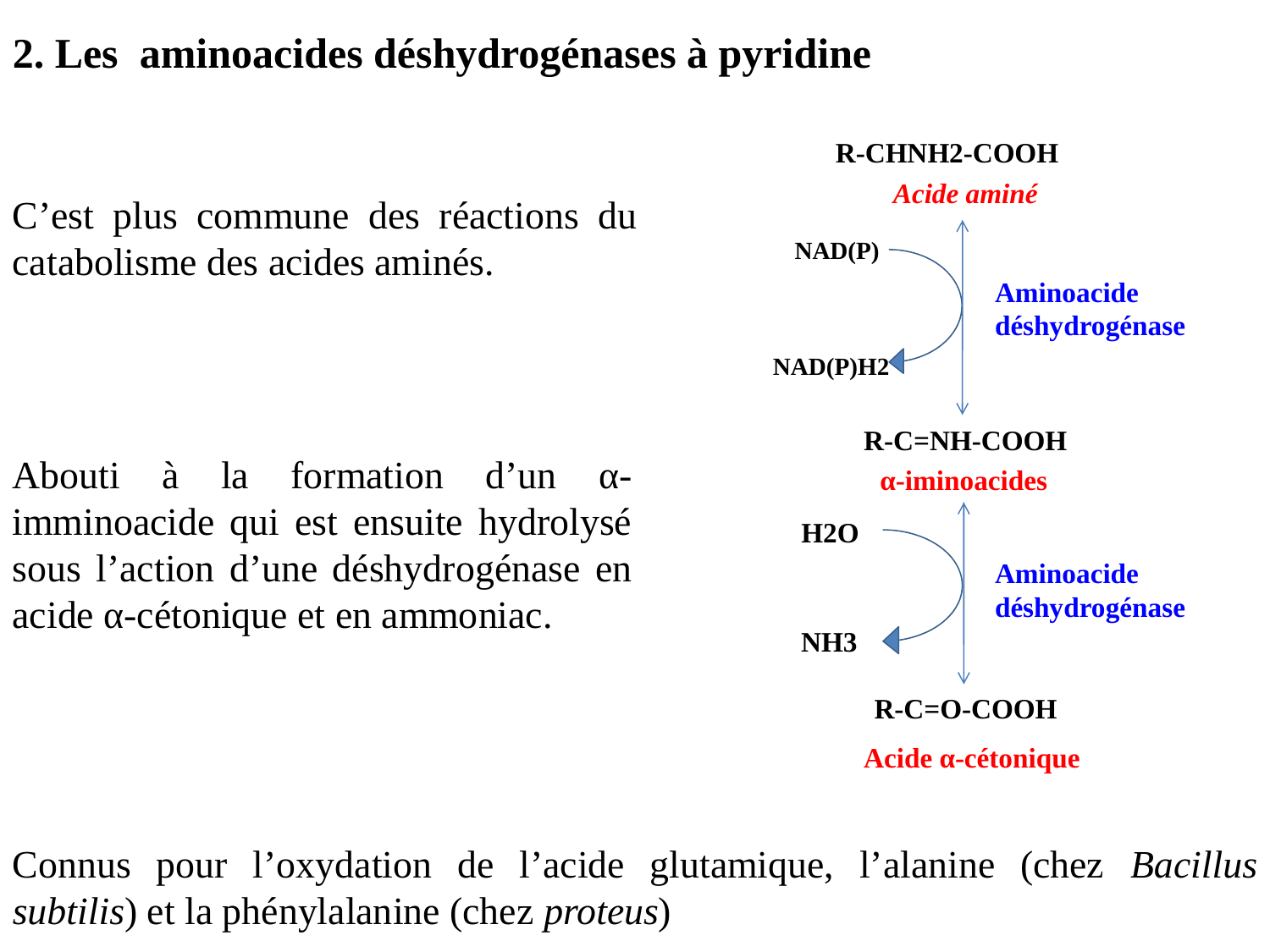

2. Les  aminoacides déshydrogénases à pyridine
R-CHNH2-COOH
Acide aminé
C’est plus commune des réactions du catabolisme des acides aminés.
NAD(P)

Aminoacide déshydrogénase
NAD(P)H2
R-C=NH-COOH
Abouti à la formation d’un α-imminoacide qui est ensuite hydrolysé sous l’action d’une déshydrogénase en acide α-cétonique et en ammoniac.
α-iminoacides
H2O

Aminoacide déshydrogénase
NH3
R-C=O-COOH
Acide α-cétonique
Connus pour l’oxydation de l’acide glutamique, l’alanine (chez Bacillus subtilis) et la phénylalanine (chez proteus)